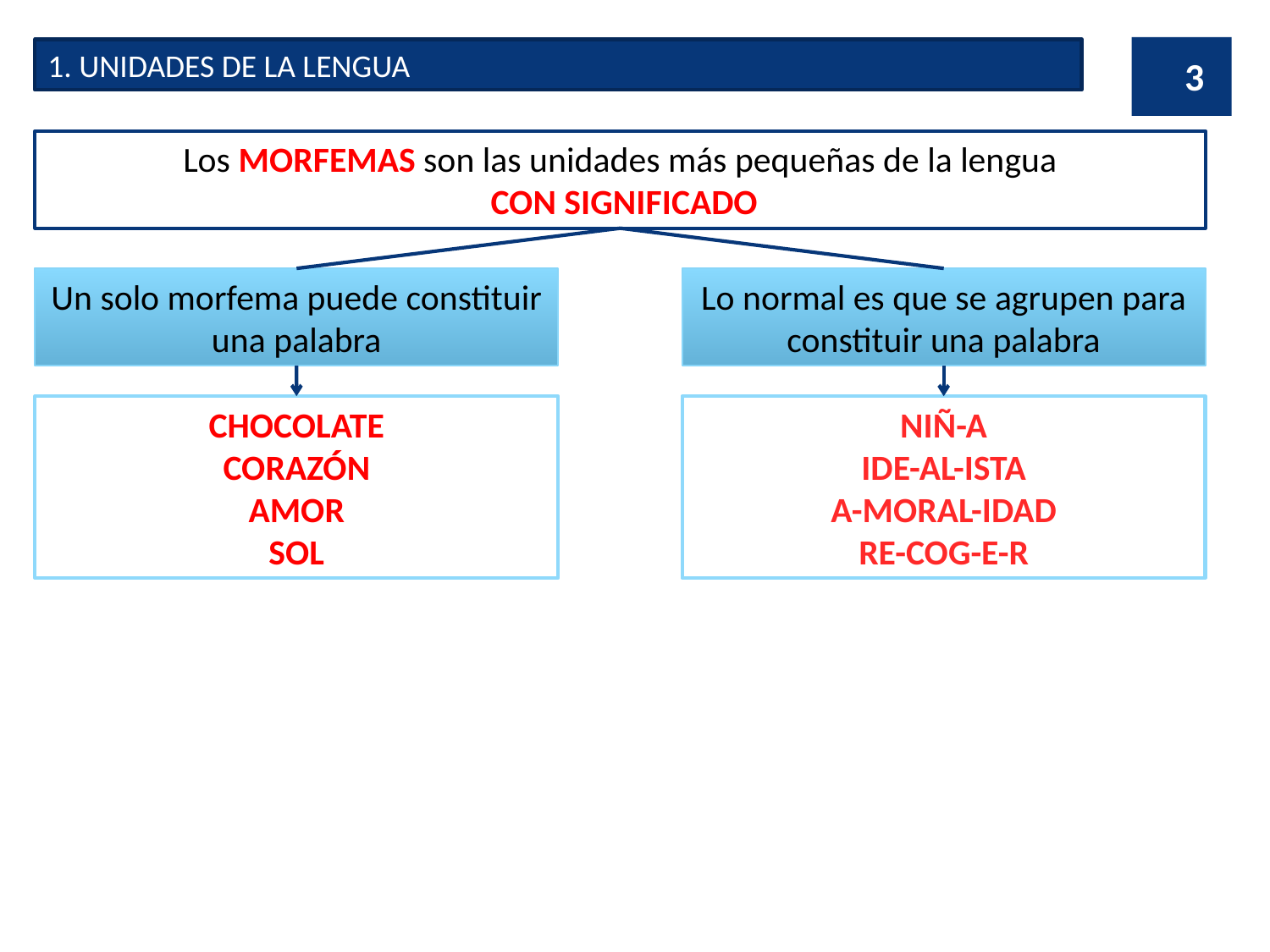

1. UNIDADES DE LA LENGUA
3
Los MORFEMAS son las unidades más pequeñas de la lengua
 CON SIGNIFICADO
Un solo morfema puede constituir una palabra
Lo normal es que se agrupen para constituir una palabra
CHOCOLATE
CORAZÓN
AMOR
SOL
NIÑ-A
IDE-AL-ISTA
A-MORAL-IDAD
RE-COG-E-R